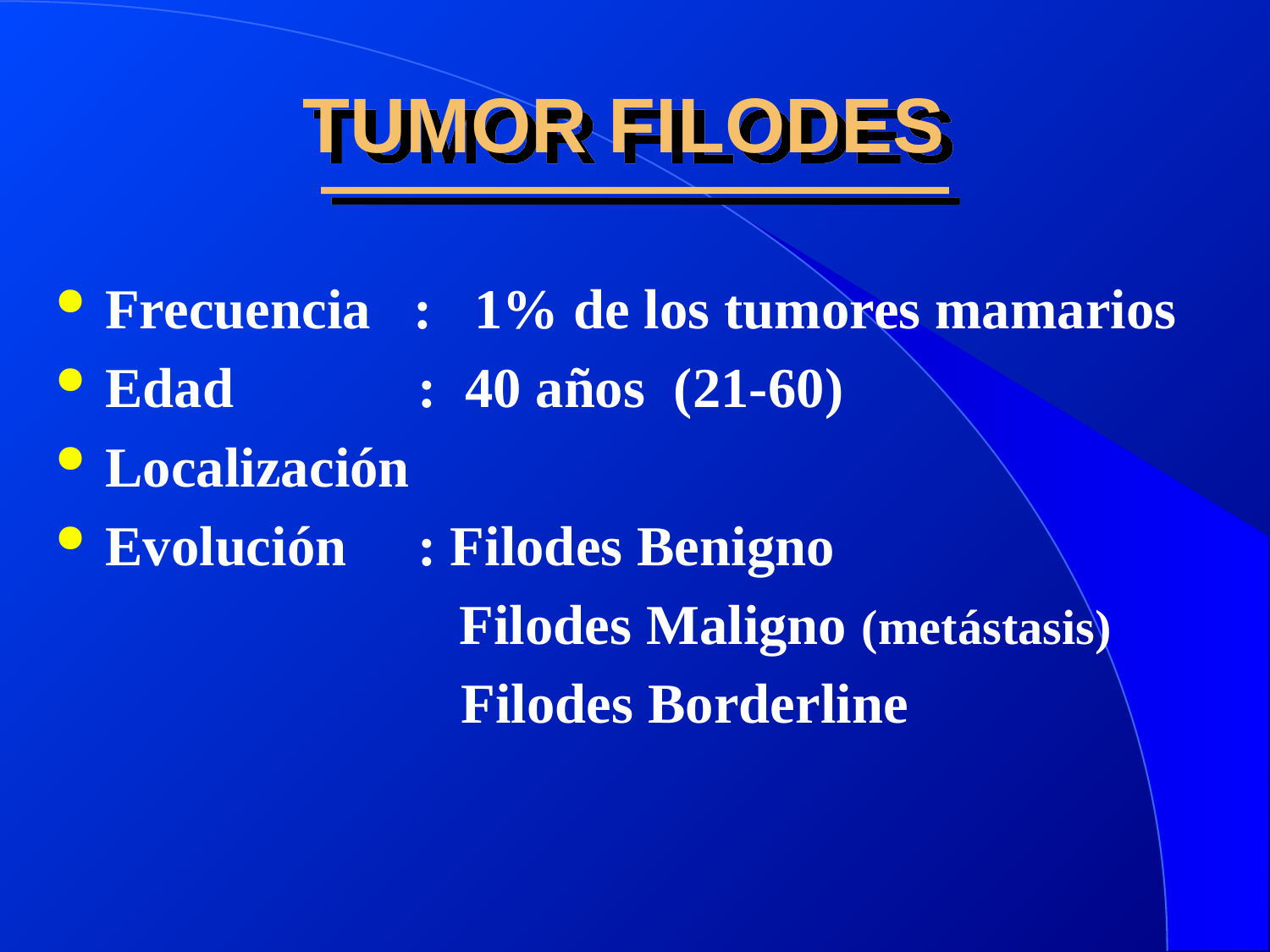

# TUMOR FILODES

Frecuencia   :   1% de los tumores mamarios
Edad             :  40 años  (21-60)
Localización
Evolución     : Filodes Benigno
                         Filodes Maligno (metástasis)
                             Filodes Borderline